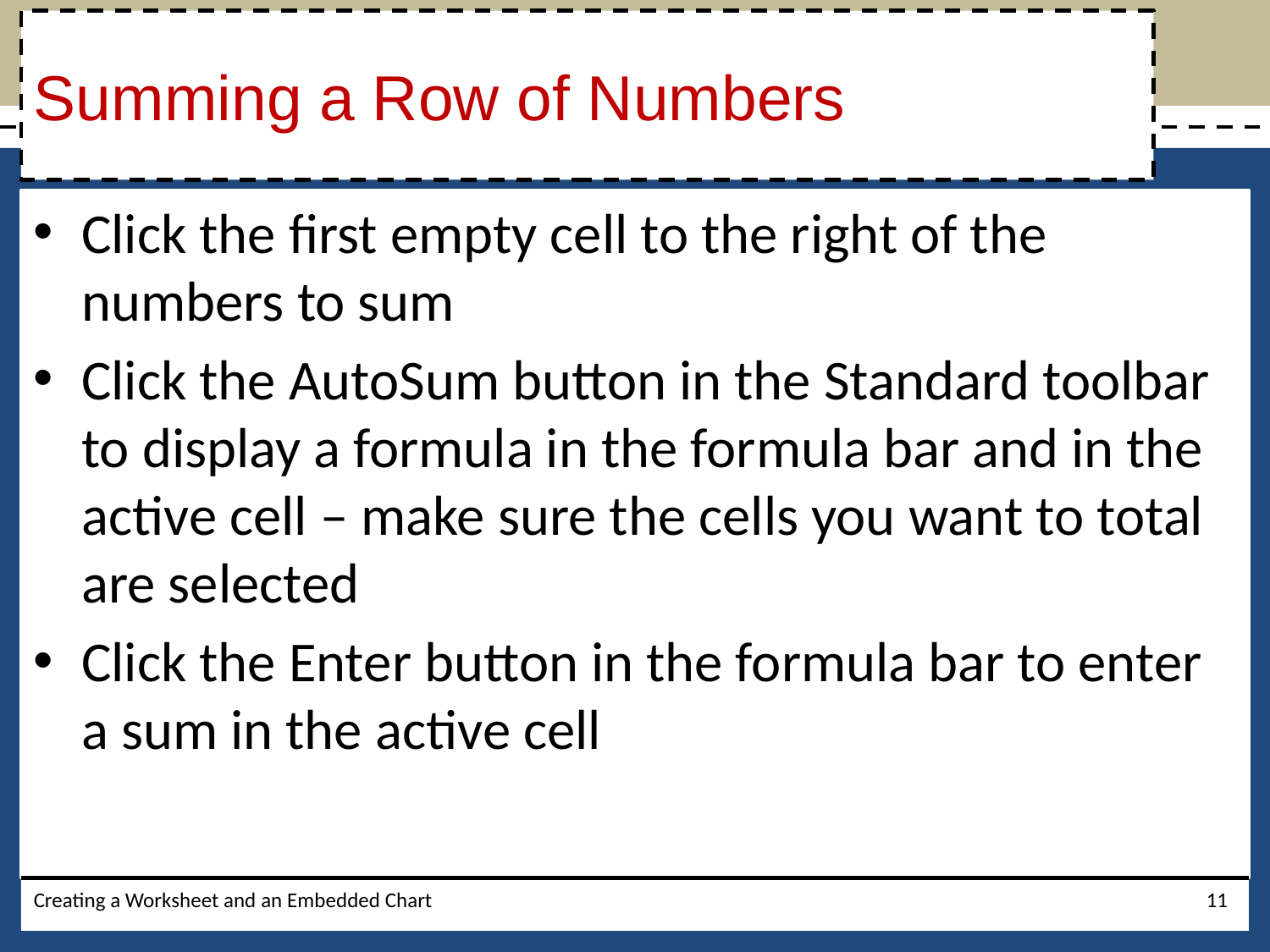

# Summing a Row of Numbers
Click the first empty cell to the right of the numbers to sum
Click the AutoSum button in the Standard toolbar to display a formula in the formula bar and in the active cell – make sure the cells you want to total are selected
Click the Enter button in the formula bar to enter a sum in the active cell
Creating a Worksheet and an Embedded Chart
11